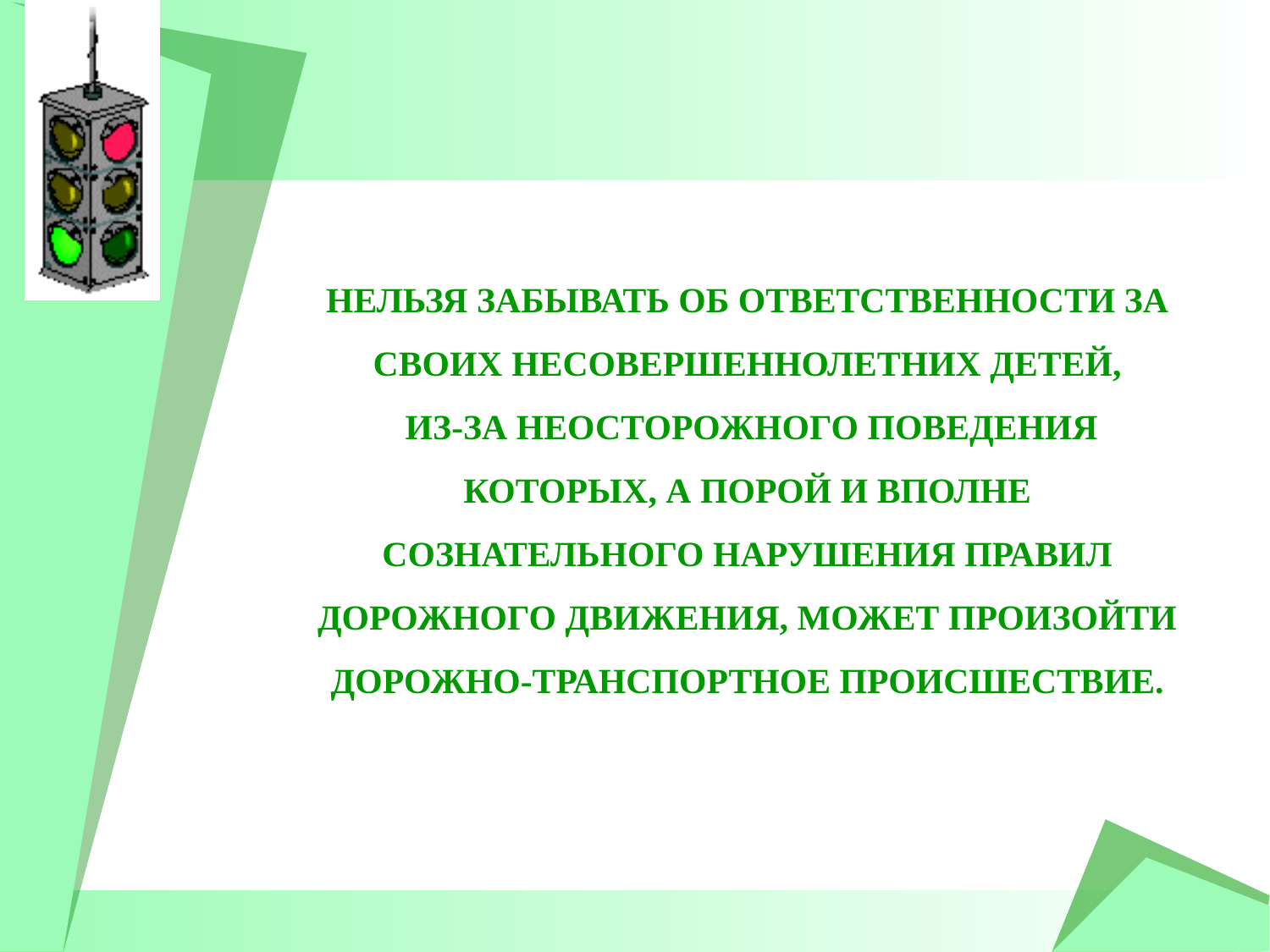

# НЕЛЬЗЯ ЗАБЫВАТЬ ОБ ОТВЕТСТВЕННОСТИ ЗА СВОИХ НЕСОВЕРШЕННОЛЕТНИХ ДЕТЕЙ, ИЗ-ЗА НЕОСТОРОЖНОГО ПОВЕДЕНИЯ КОТОРЫХ, А ПОРОЙ И ВПОЛНЕ СОЗНАТЕЛЬНОГО НАРУШЕНИЯ ПРАВИЛ ДОРОЖНОГО ДВИЖЕНИЯ, МОЖЕТ ПРОИЗОЙТИ ДОРОЖНО-ТРАНСПОРТНОЕ ПРОИСШЕСТВИЕ.